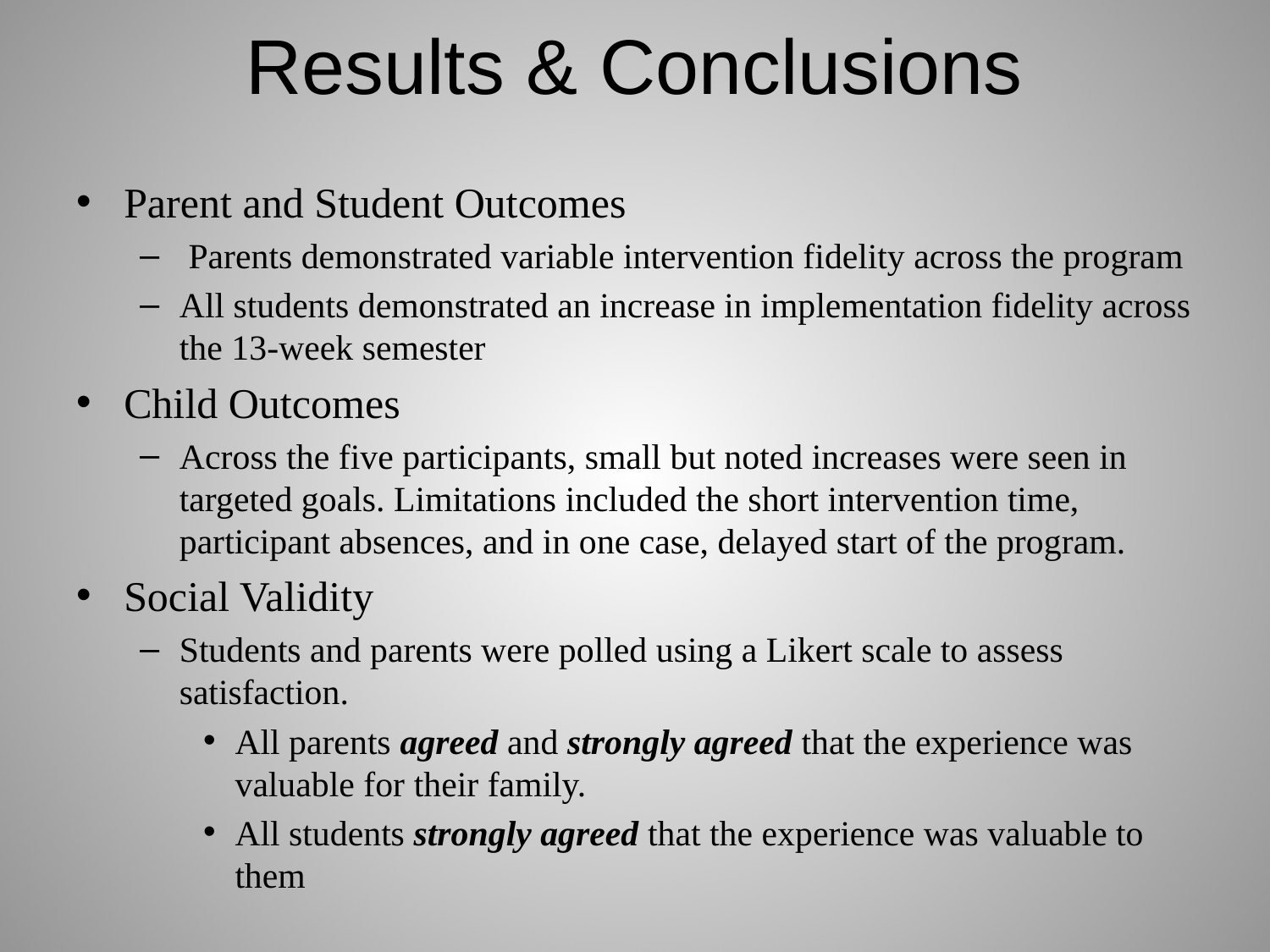

# Results & Conclusions
Parent and Student Outcomes
 Parents demonstrated variable intervention fidelity across the program
All students demonstrated an increase in implementation fidelity across the 13-week semester
Child Outcomes
Across the five participants, small but noted increases were seen in  targeted goals. Limitations included the short intervention time, participant absences, and in one case, delayed start of the program.
Social Validity
Students and parents were polled using a Likert scale to assess satisfaction.
All parents agreed and strongly agreed that the experience was valuable for their family.
All students strongly agreed that the experience was valuable to them